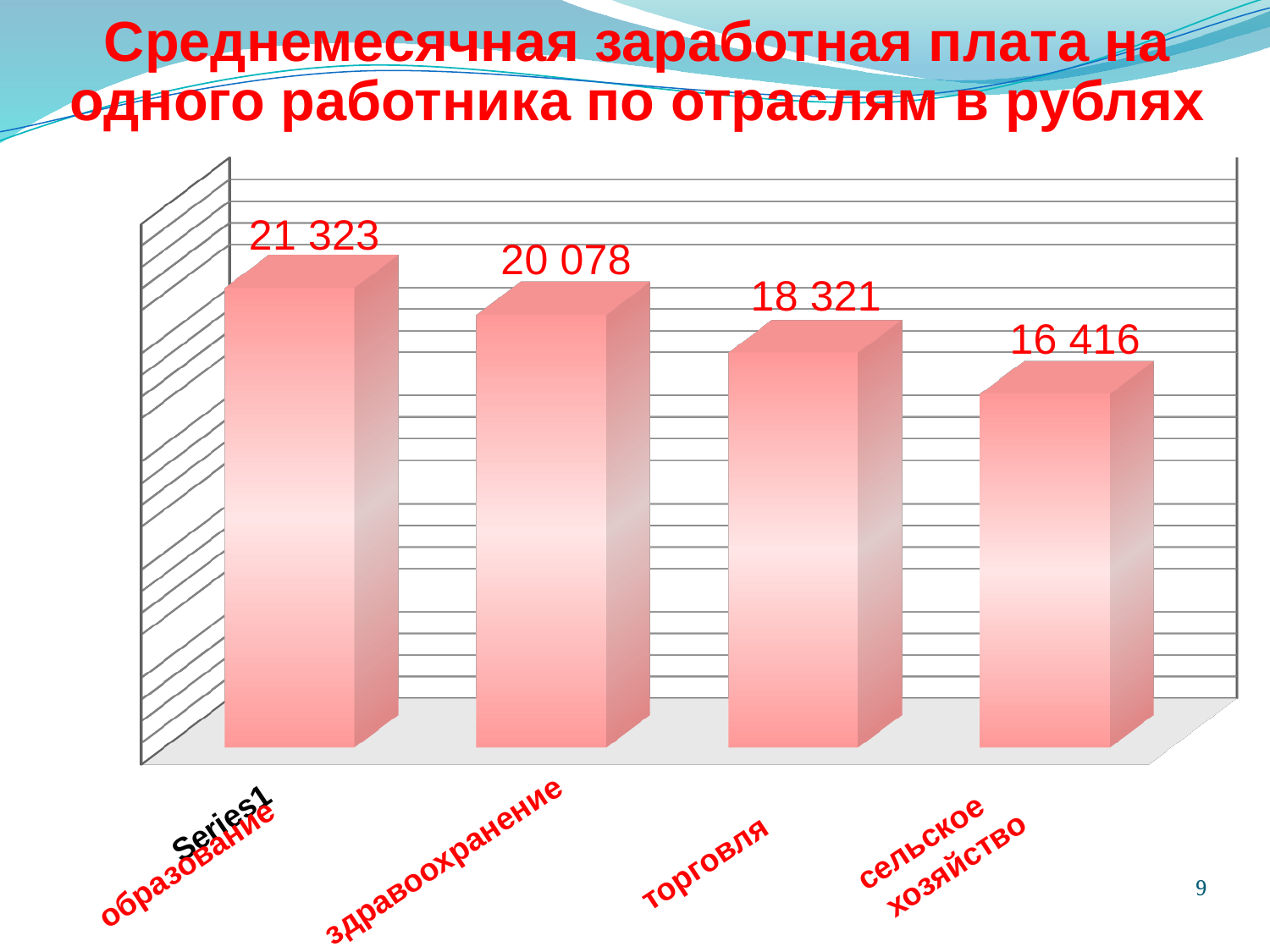

Среднемесячная заработная плата на одного работника по отраслям в рублях

[unsupported chart]

сельское
 хозяйство

здравоохранение
торговля
образование
9